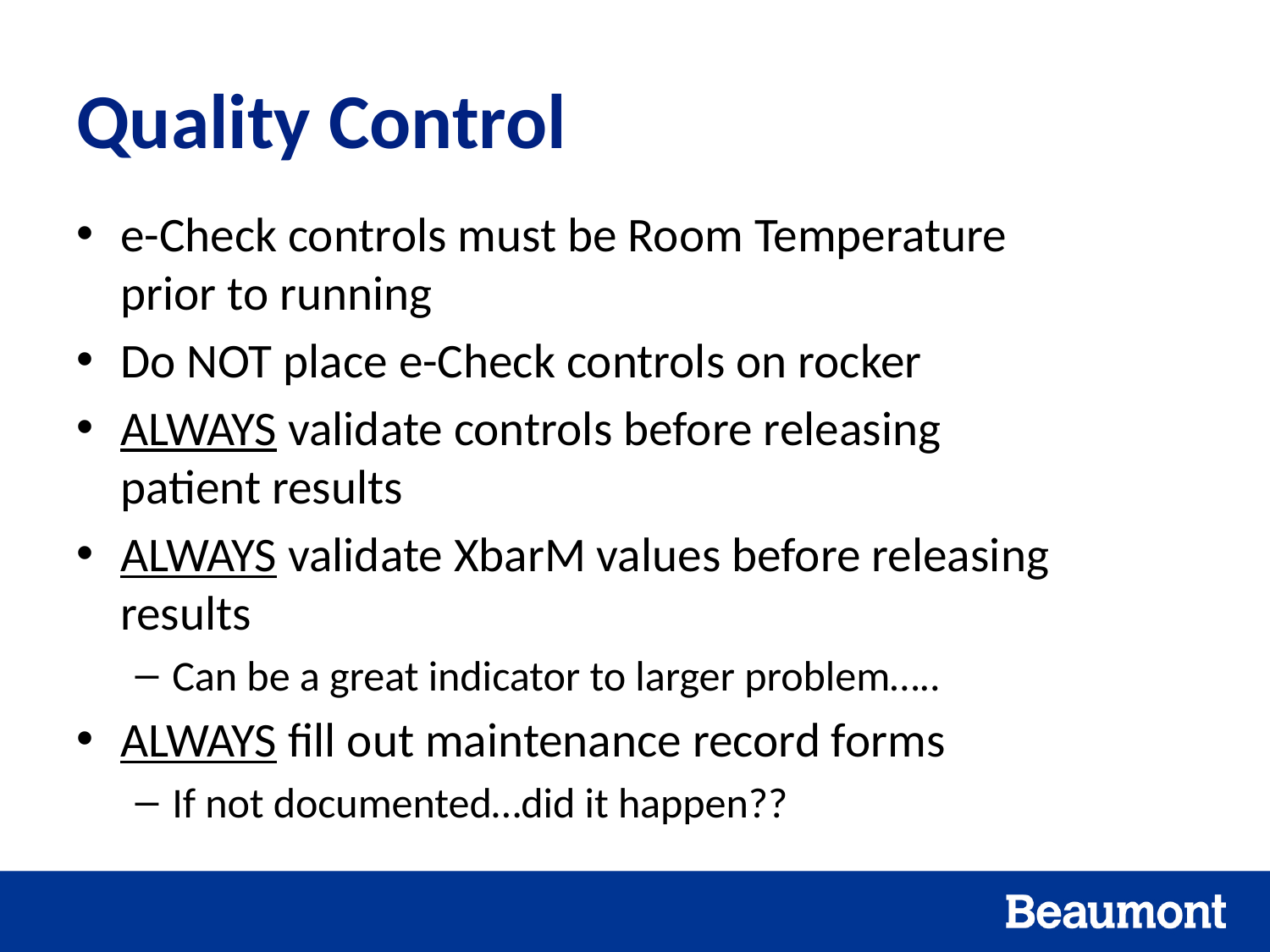

# Quality Control
e-Check controls must be Room Temperature prior to running
Do NOT place e-Check controls on rocker
ALWAYS validate controls before releasing patient results
ALWAYS validate XbarM values before releasing results
Can be a great indicator to larger problem…..
ALWAYS fill out maintenance record forms
If not documented…did it happen??